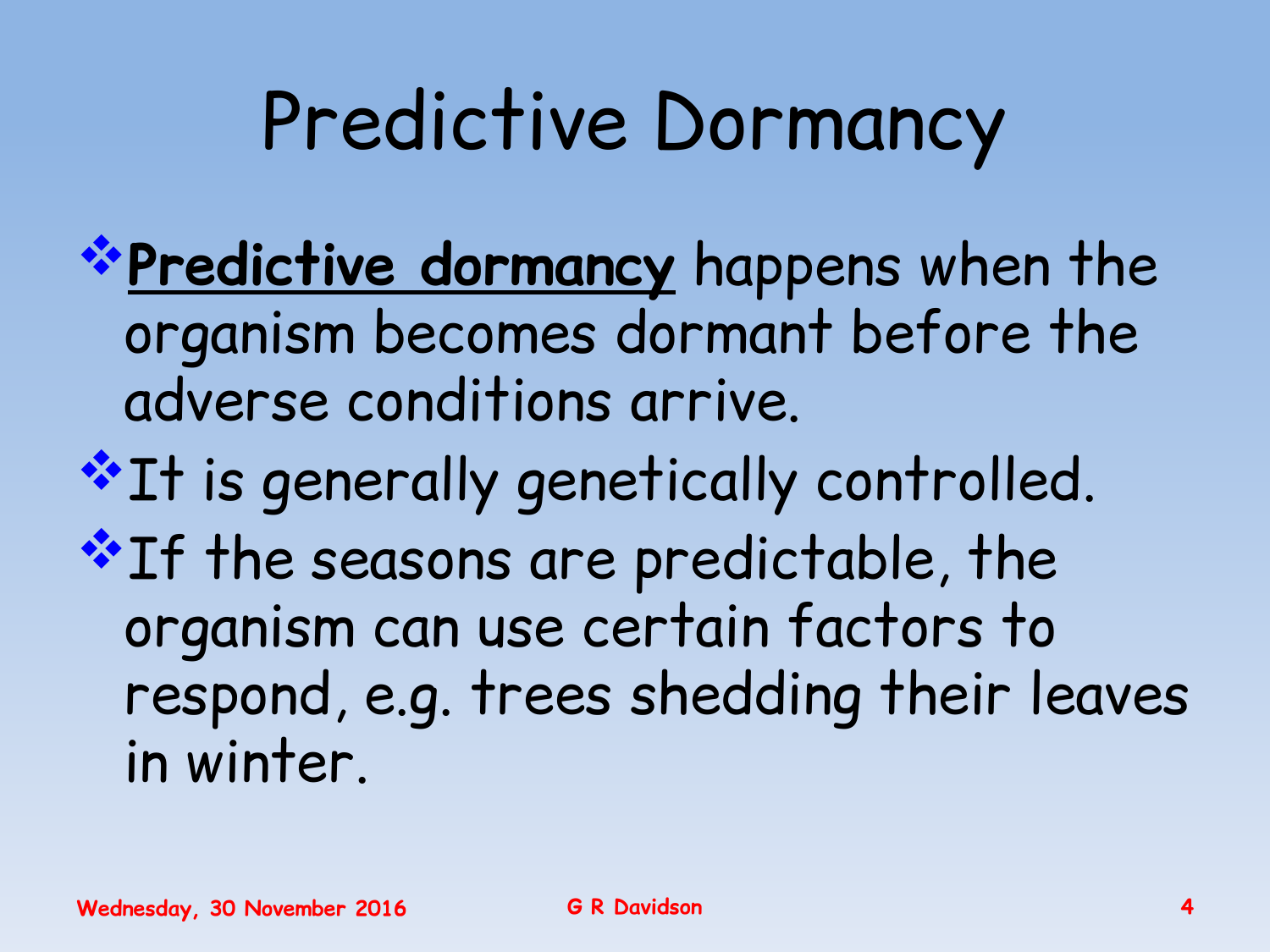

# Predictive Dormancy
Predictive dormancy happens when the organism becomes dormant before the adverse conditions arrive.
It is generally genetically controlled.
If the seasons are predictable, the organism can use certain factors to respond, e.g. trees shedding their leaves in winter.
Wednesday, 30 November 2016
G R Davidson
4